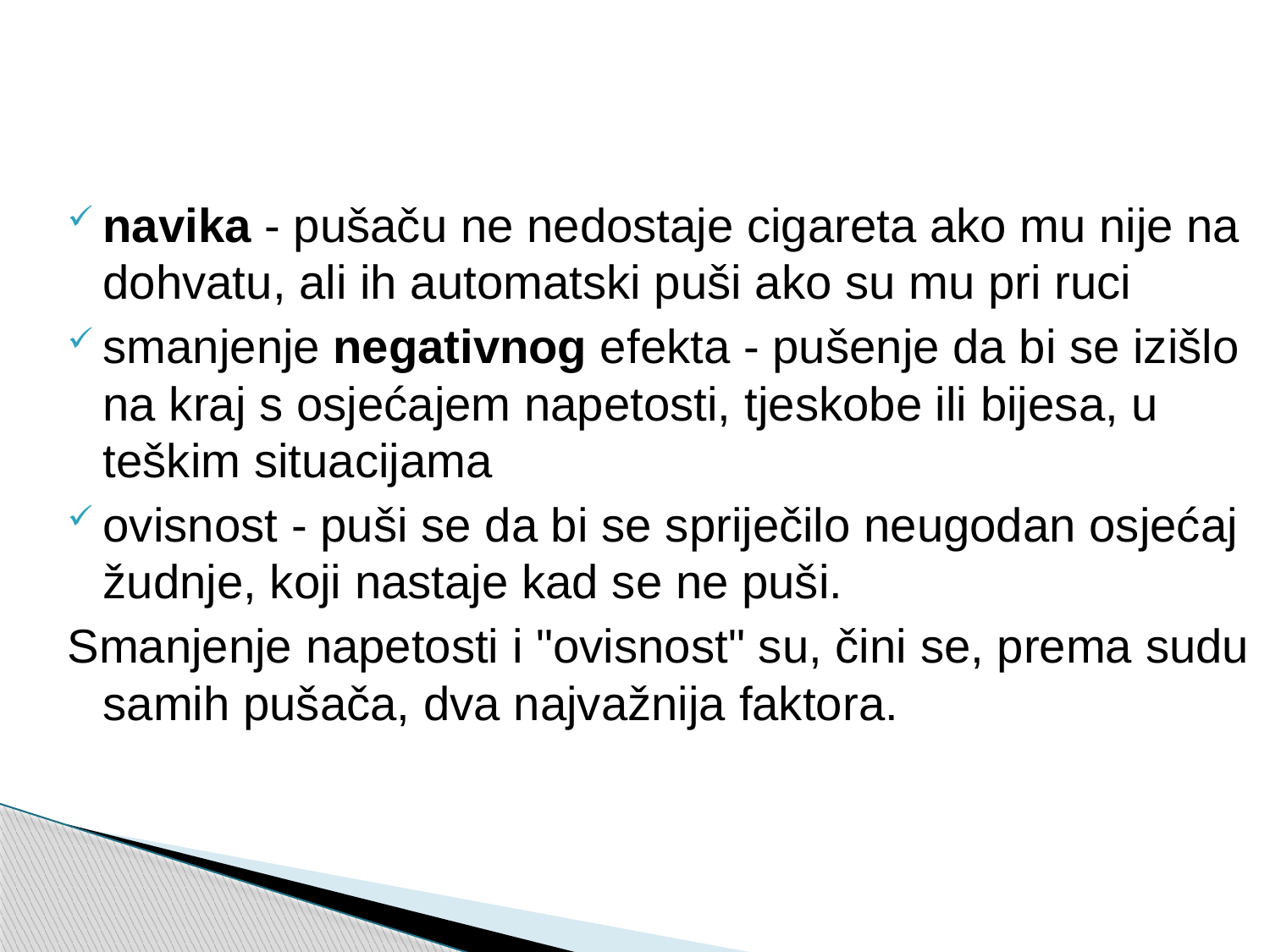

navika - pušaču ne nedostaje cigareta ako mu nije na dohvatu, ali ih automatski puši ako su mu pri ruci
smanjenje negativnog efekta - pušenje da bi se izišlo na kraj s osjećajem napetosti, tjeskobe ili bijesa, u teškim situacijama
ovisnost - puši se da bi se spriječilo neugodan osjećaj žudnje, koji nastaje kad se ne puši.
Smanjenje napetosti i "ovisnost" su, čini se, prema sudu samih pušača, dva najvažnija faktora.